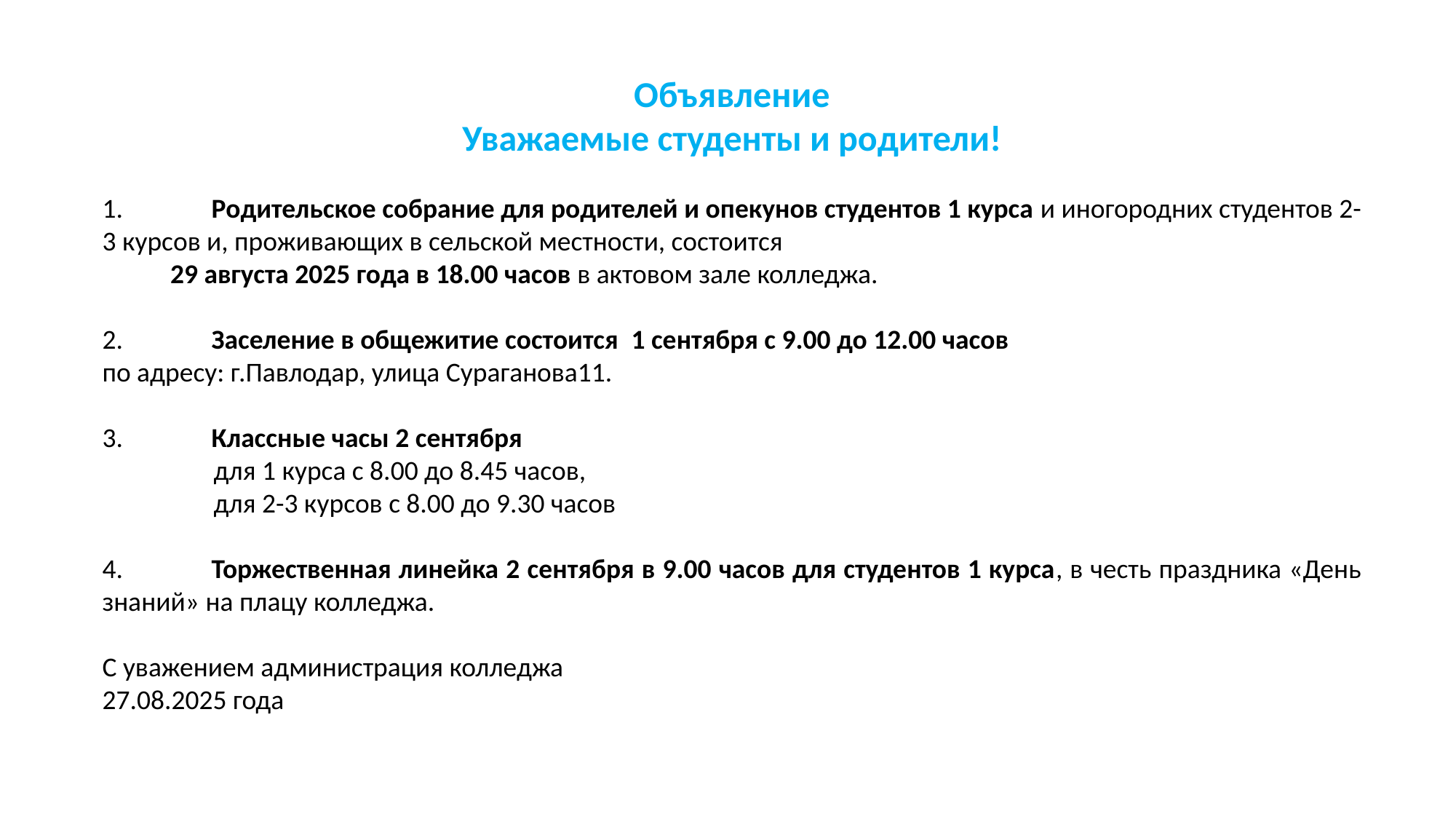

Объявление
Уважаемые студенты и родители!

1.	Родительское собрание для родителей и опекунов студентов 1 курса и иногородних студентов 2-3 курсов и, проживающих в сельской местности, состоится
           29 августа 2025 года в 18.00 часов в актовом зале колледжа.

2.	Заселение в общежитие состоится  1 сентября с 9.00 до 12.00 часов
по адресу: г.Павлодар, улица Сураганова11.

3.	Классные часы 2 сентября
                  для 1 курса с 8.00 до 8.45 часов,
                  для 2-3 курсов с 8.00 до 9.30 часов

4.	Торжественная линейка 2 сентября в 9.00 часов для студентов 1 курса, в честь праздника «День знаний» на плацу колледжа.

С уважением администрация колледжа
27.08.2025 года